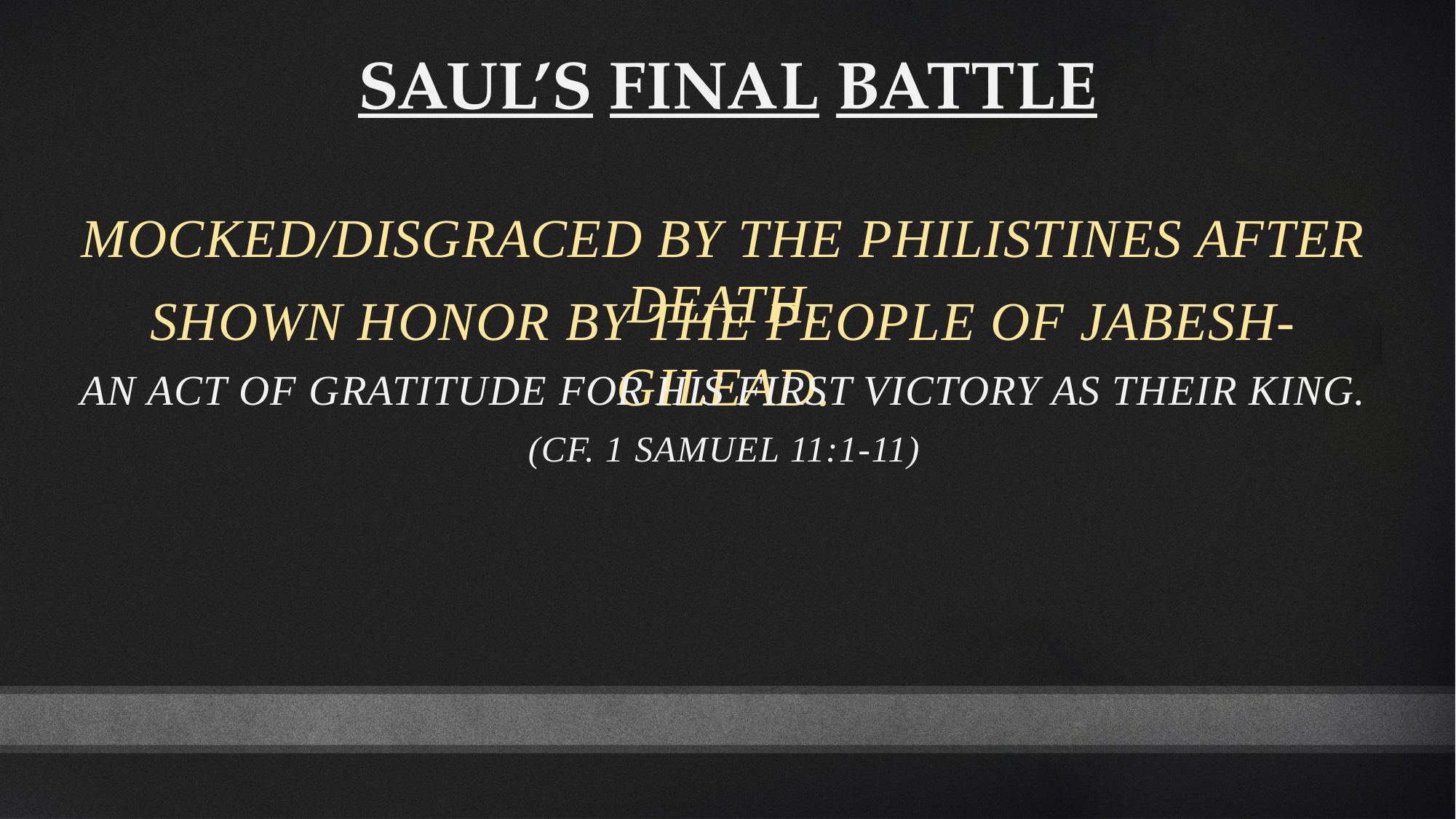

Saul’s Final Battle
Mocked/disgraced by the Philistines after death.
Shown honor by the people of Jabesh-Gilead.
An act of gratitude for his first victory as their king.
(cf. 1 Samuel 11:1-11)